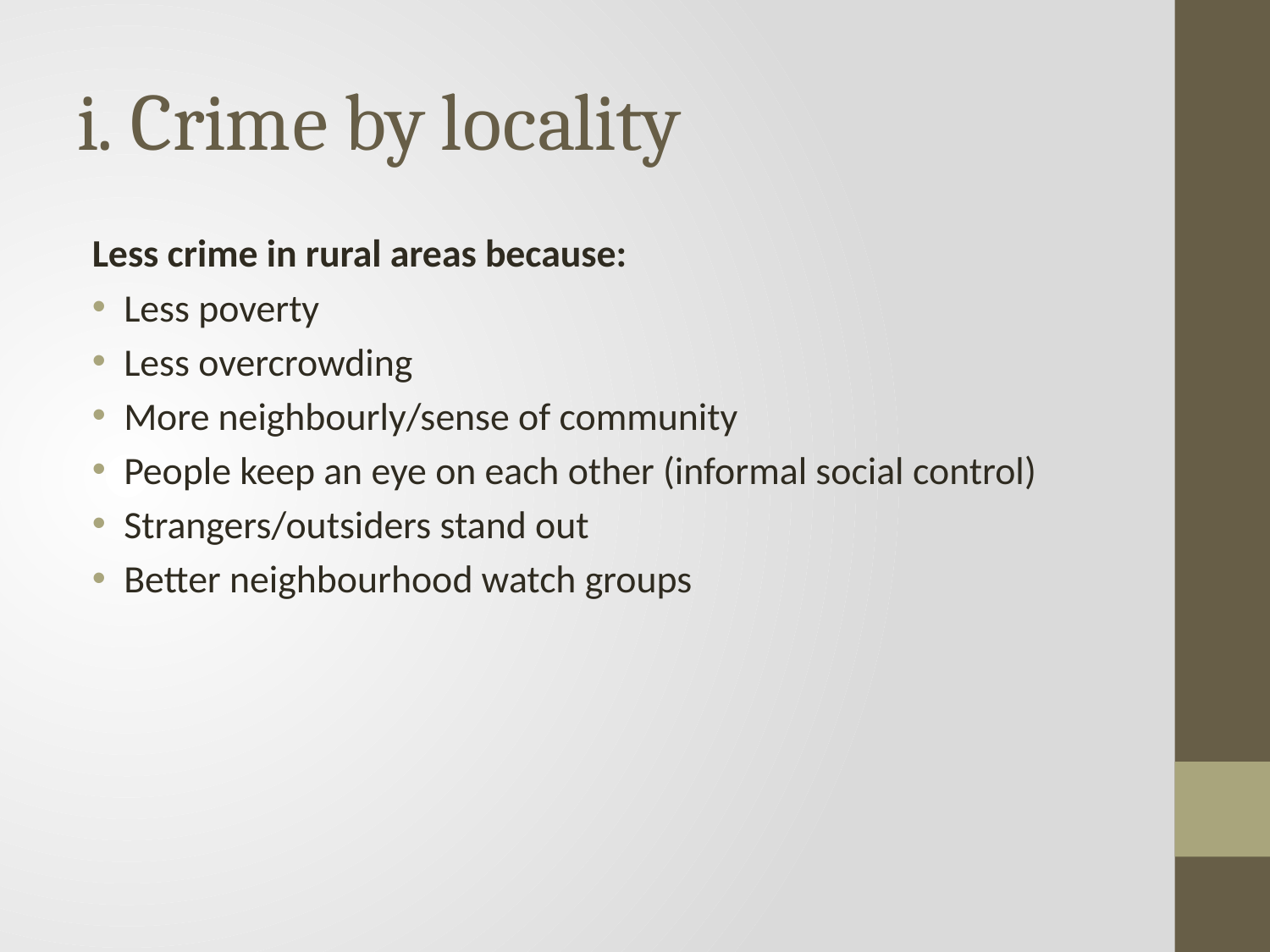

# i. Crime by locality
Less crime in rural areas because:
Less poverty
Less overcrowding
More neighbourly/sense of community
People keep an eye on each other (informal social control)
Strangers/outsiders stand out
Better neighbourhood watch groups